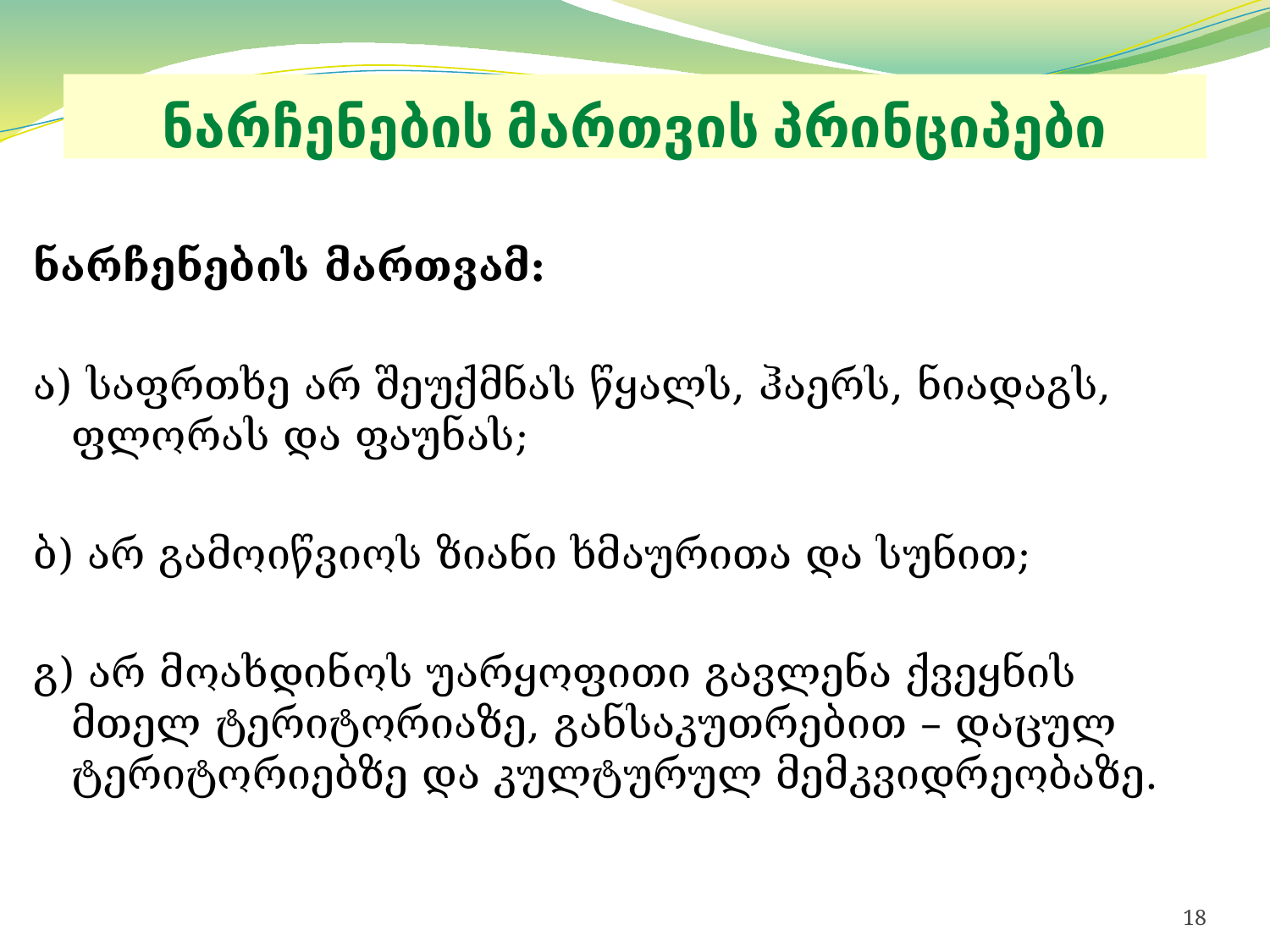

# ნარჩენების მართვის პრინციპები
ნარჩენების მართვამ:

ა) საფრთხე არ შეუქმნას წყალს, ჰაერს, ნიადაგს, ფლორას და ფაუნას;

ბ) არ გამოიწვიოს ზიანი ხმაურითა და სუნით;

გ) არ მოახდინოს უარყოფითი გავლენა ქვეყნის მთელ ტერიტორიაზე, განსაკუთრებით – დაცულ ტერიტორიებზე და კულტურულ მემკვიდრეობაზე.
18